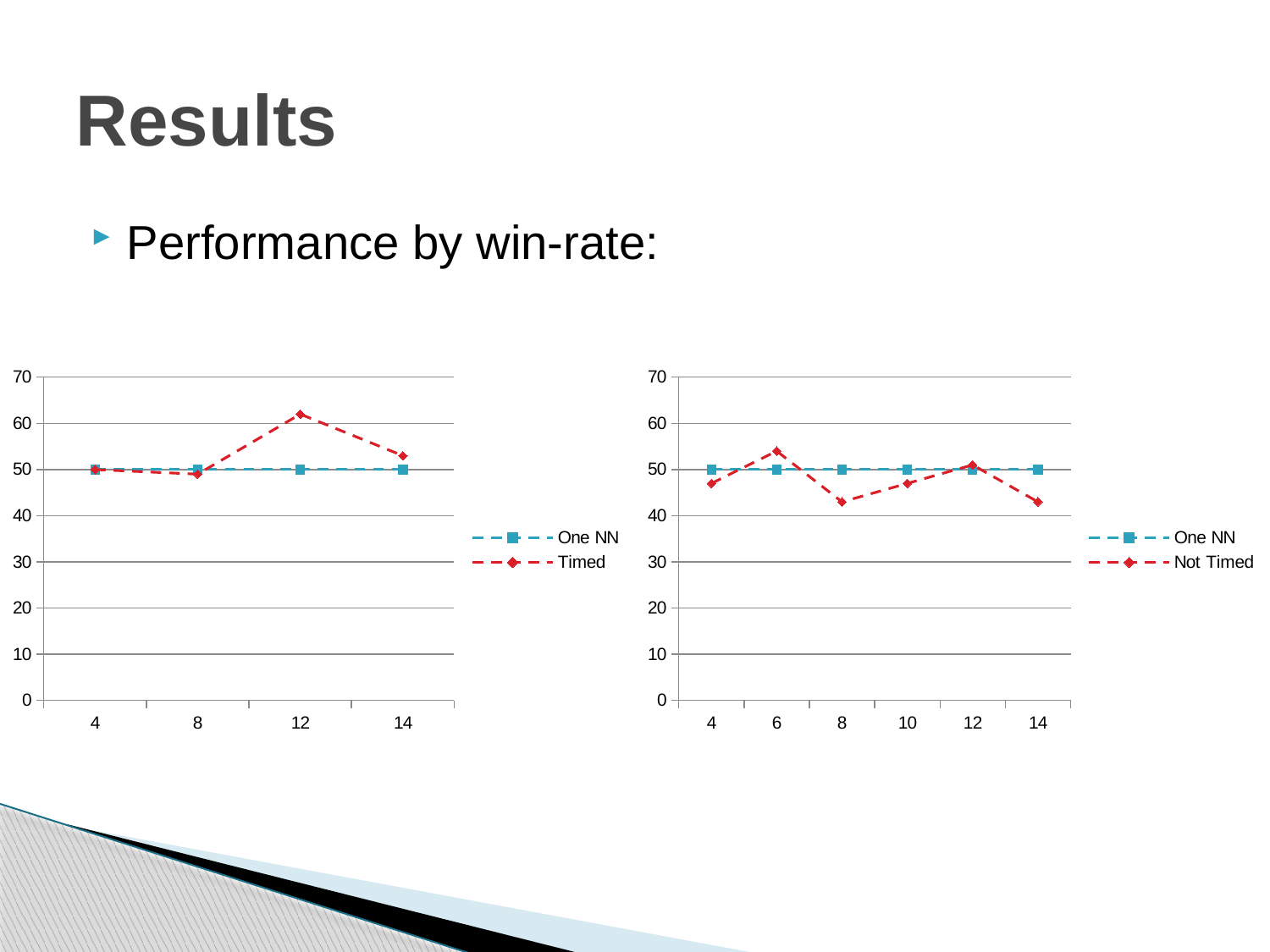

# Results
Performance by win-rate:

### Chart

| Category | One NN | Timed |
|---|---|---|
| 4 | 50.0 | 50.0 |
| 8 | 50.0 | 49.0 |
| 12 | 50.0 | 62.0 |
| 14 | 50.0 | 53.0 |

### Chart

| Category | One NN | Not Timed |
|---|---|---|
| 4 | 50.0 | 47.0 |
| 6 | 50.0 | 54.0 |
| 8 | 50.0 | 43.0 |
| 10 | 50.0 | 47.0 |
| 12 | 50.0 | 51.0 |
| 14 | 50.0 | 43.0 |